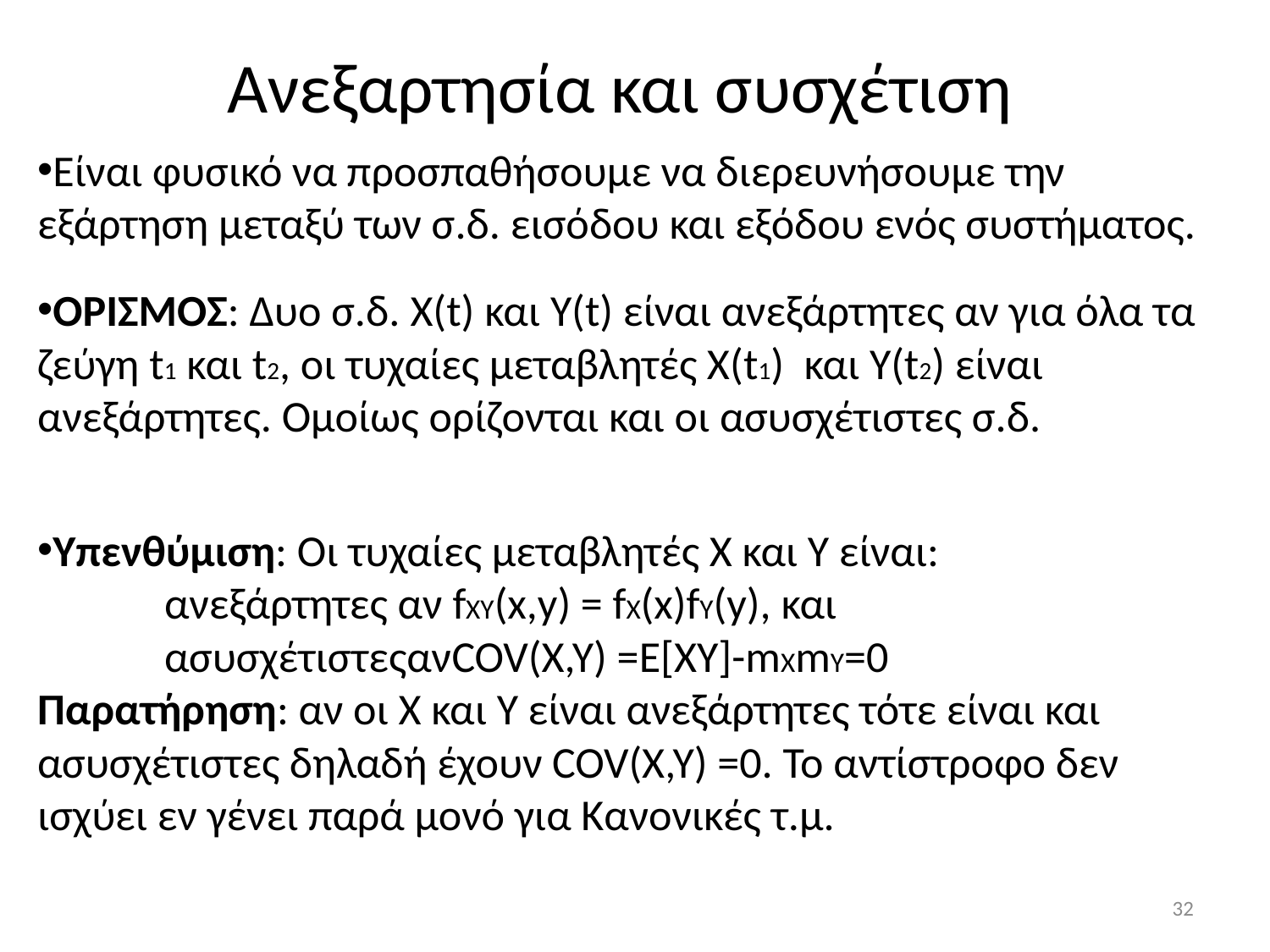

Ανεξαρτησία και συσχέτιση
Είναι φυσικό να προσπαθήσουμε να διερευνήσουμε την εξάρτηση μεταξύ των σ.δ. εισόδου και εξόδου ενός συστήματος.
ΟΡΙΣΜΟΣ: Δυο σ.δ. X(t) και Y(t) είναι ανεξάρτητες αν για όλα τα ζεύγη t1 και t2, οι τυχαίες μεταβλητές Χ(t1)  και Y(t2) είναι ανεξάρτητες. Ομοίως ορίζονται και οι ασυσχέτιστες σ.δ.
Υπενθύμιση: Οι τυχαίες μεταβλητές Χ και Υ είναι:
	ανεξάρτητες αν fXY(x,y) = fX(x)fY(y), και
	ασυσχέτιστεςανCOV(X,Y) =Ε[ΧΥ]-mXmY=0
Παρατήρηση: αν οι Χ και Υ είναι ανεξάρτητες τότε είναι και ασυσχέτιστες δηλαδή έχουν COV(X,Y) =0. To αντίστροφο δεν ισχύει εν γένει παρά μονό για Κανονικές τ.μ.
32